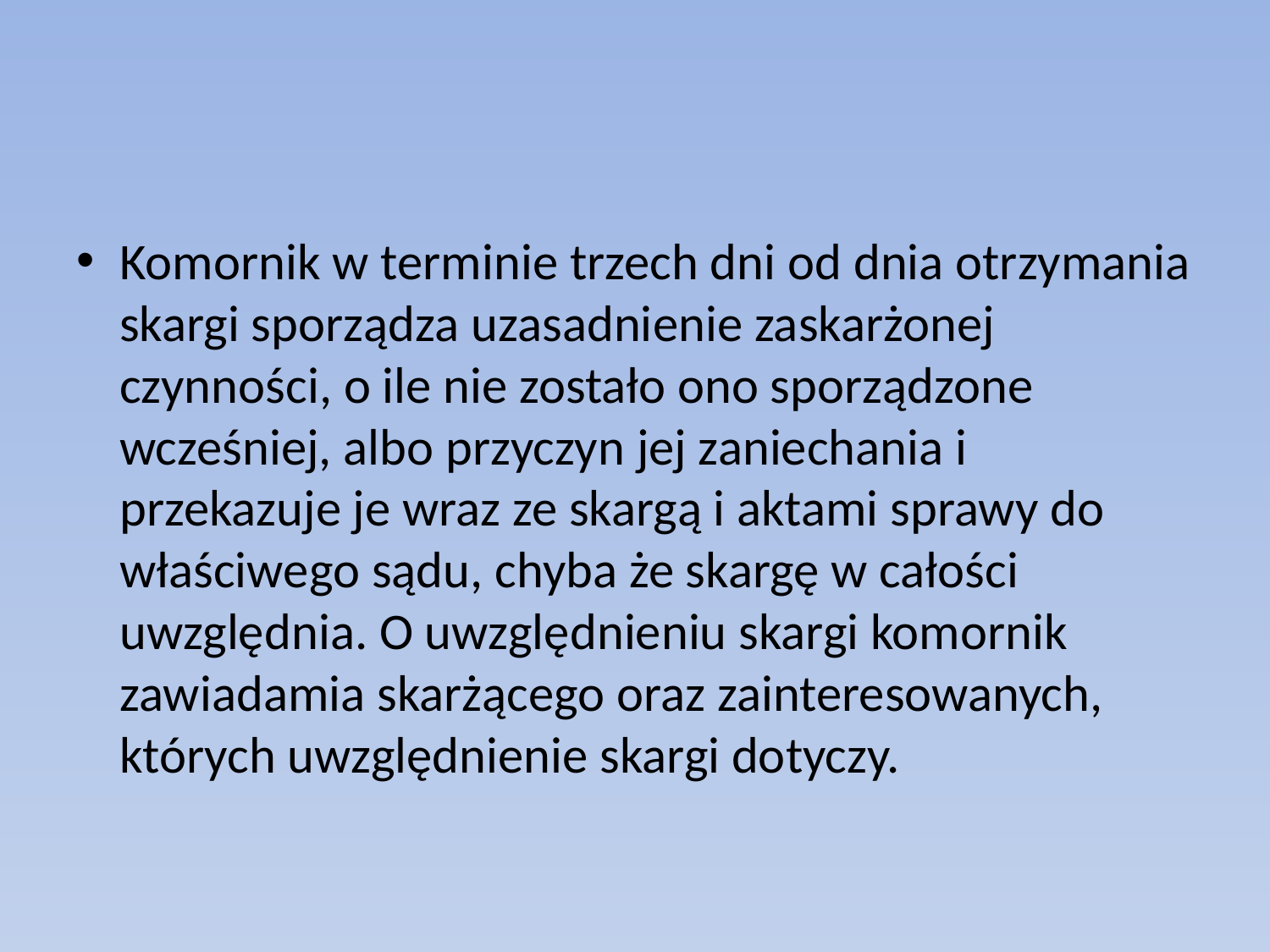

#
Komornik w terminie trzech dni od dnia otrzymania skargi sporządza uzasadnienie zaskarżonej czynności, o ile nie zostało ono sporządzone wcześniej, albo przyczyn jej zaniechania i przekazuje je wraz ze skargą i aktami sprawy do właściwego sądu, chyba że skargę w całości uwzględnia. O uwzględnieniu skargi komornik zawiadamia skarżącego oraz zainteresowanych, których uwzględnienie skargi dotyczy.